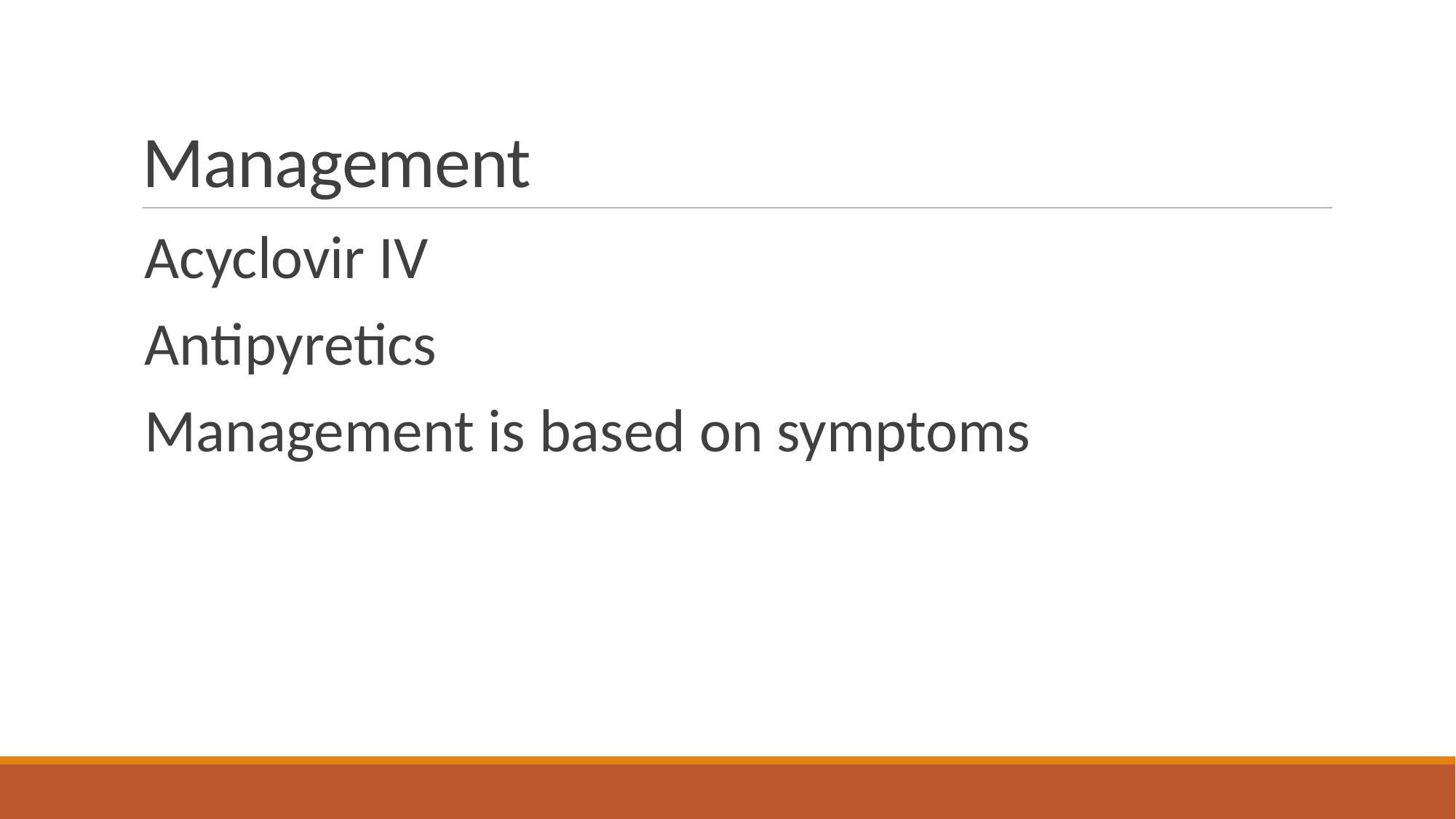

# Management
Acyclovir IV
Antipyretics
Management is based on symptoms